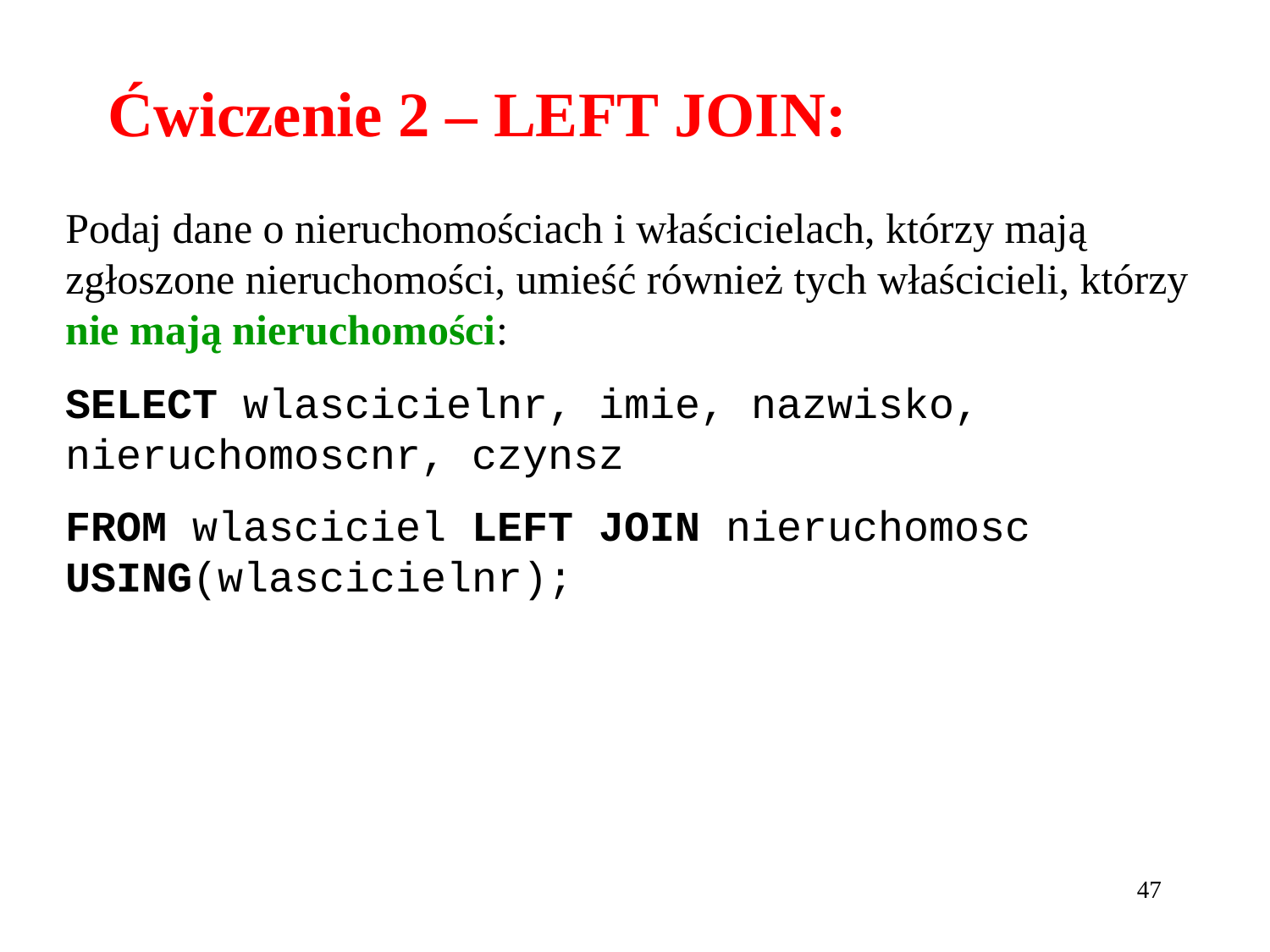

# Ćwiczenie 2 – LEFT JOIN:
Podaj dane o nieruchomościach i właścicielach, którzy mają zgłoszone nieruchomości, umieść również tych właścicieli, którzy nie mają nieruchomości:
SELECT wlascicielnr, imie, nazwisko, nieruchomoscnr, czynsz
FROM wlasciciel LEFT JOIN nieruchomosc USING(wlascicielnr);
47